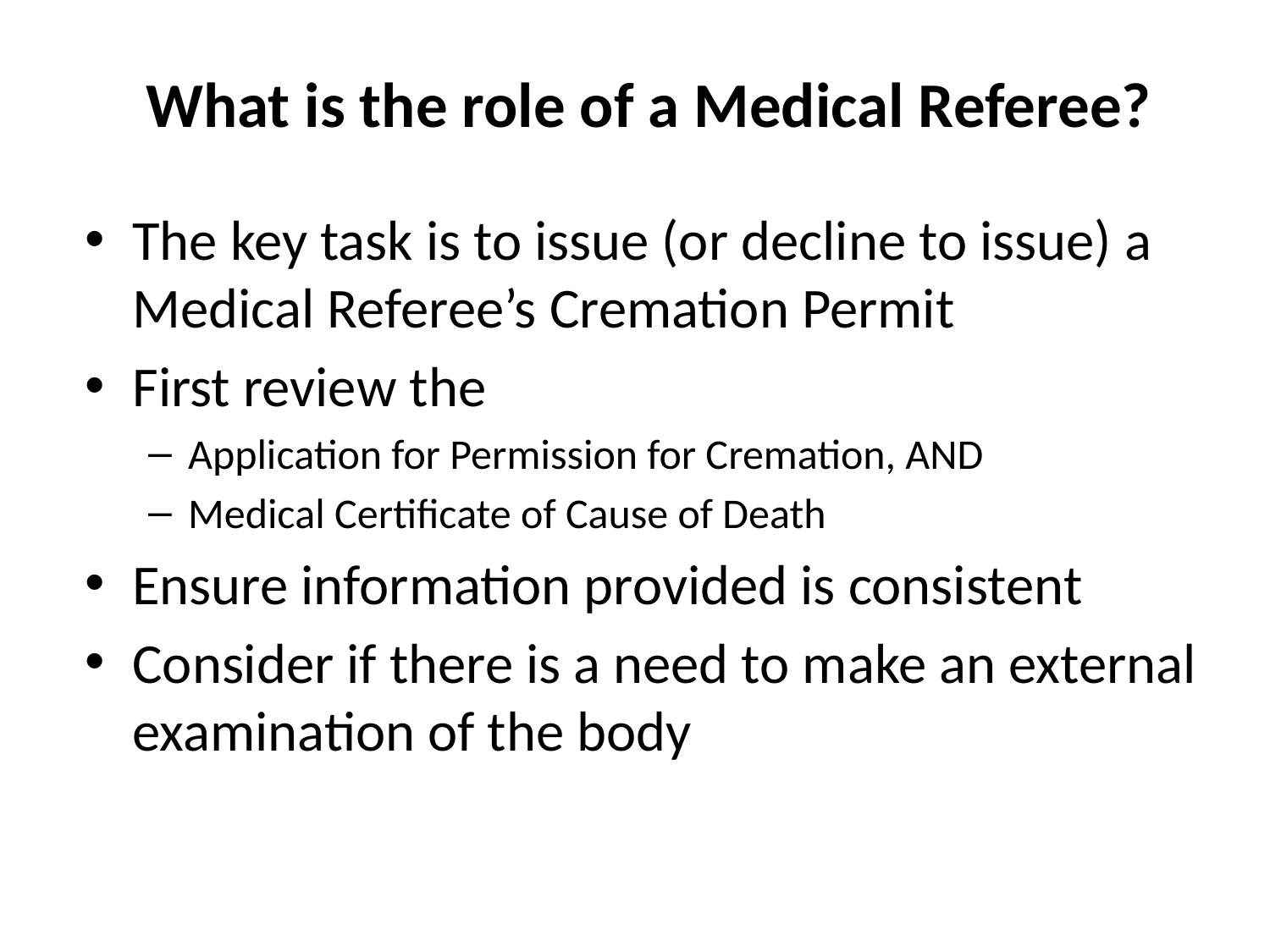

# What is the role of a Medical Referee?
The key task is to issue (or decline to issue) a Medical Referee’s Cremation Permit
First review the
Application for Permission for Cremation, AND
Medical Certificate of Cause of Death
Ensure information provided is consistent
Consider if there is a need to make an external examination of the body